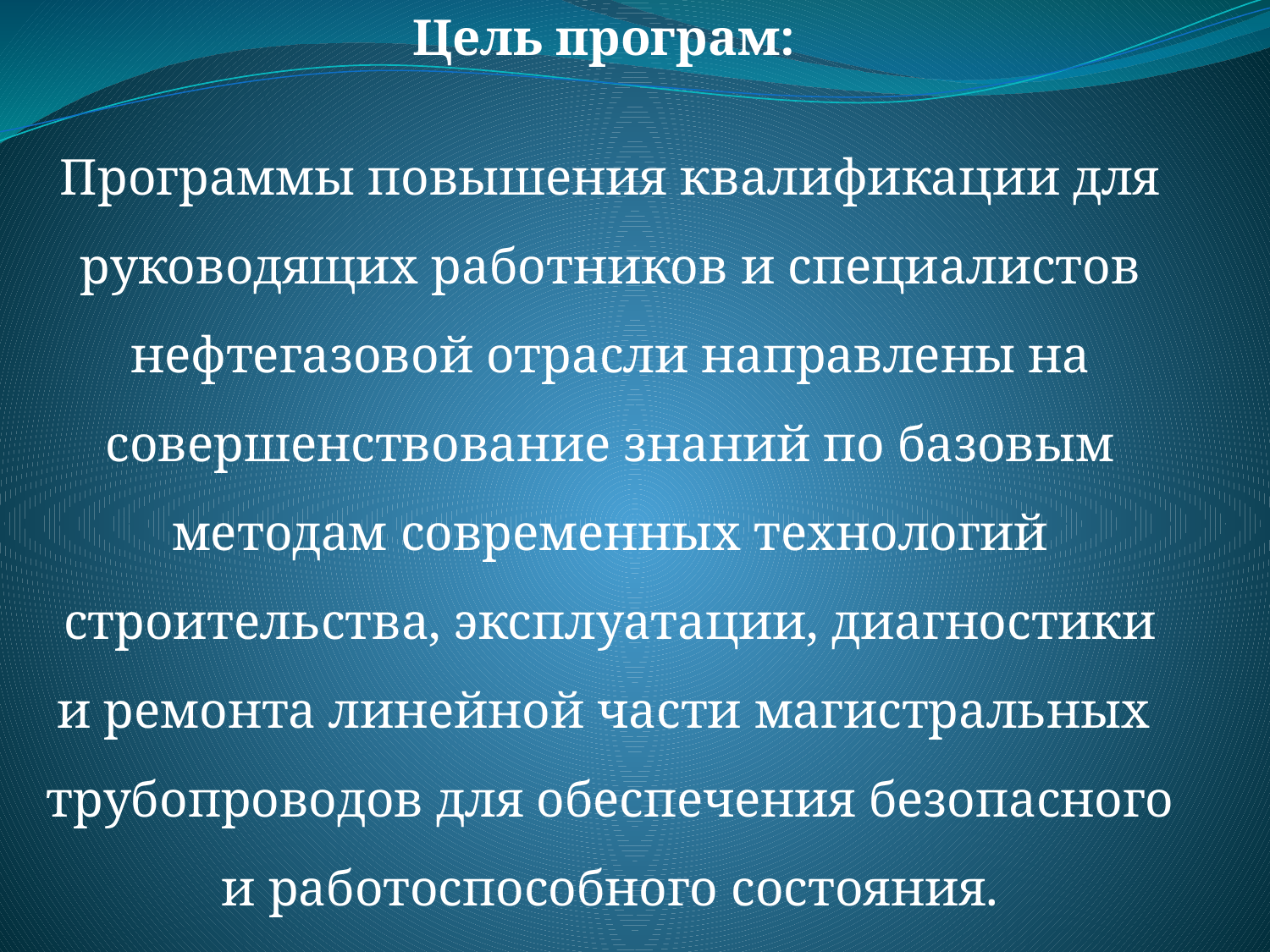

Цель програм:

Программы повышения квалификации для руководящих работников и специалистов нефтегазовой отрасли направлены на совершенствование знаний по базовым методам современных технологий строительства, эксплуатации, диагностики и ремонта линейной части магистральных  трубопроводов для обеспечения безопасного и работоспособного состояния.